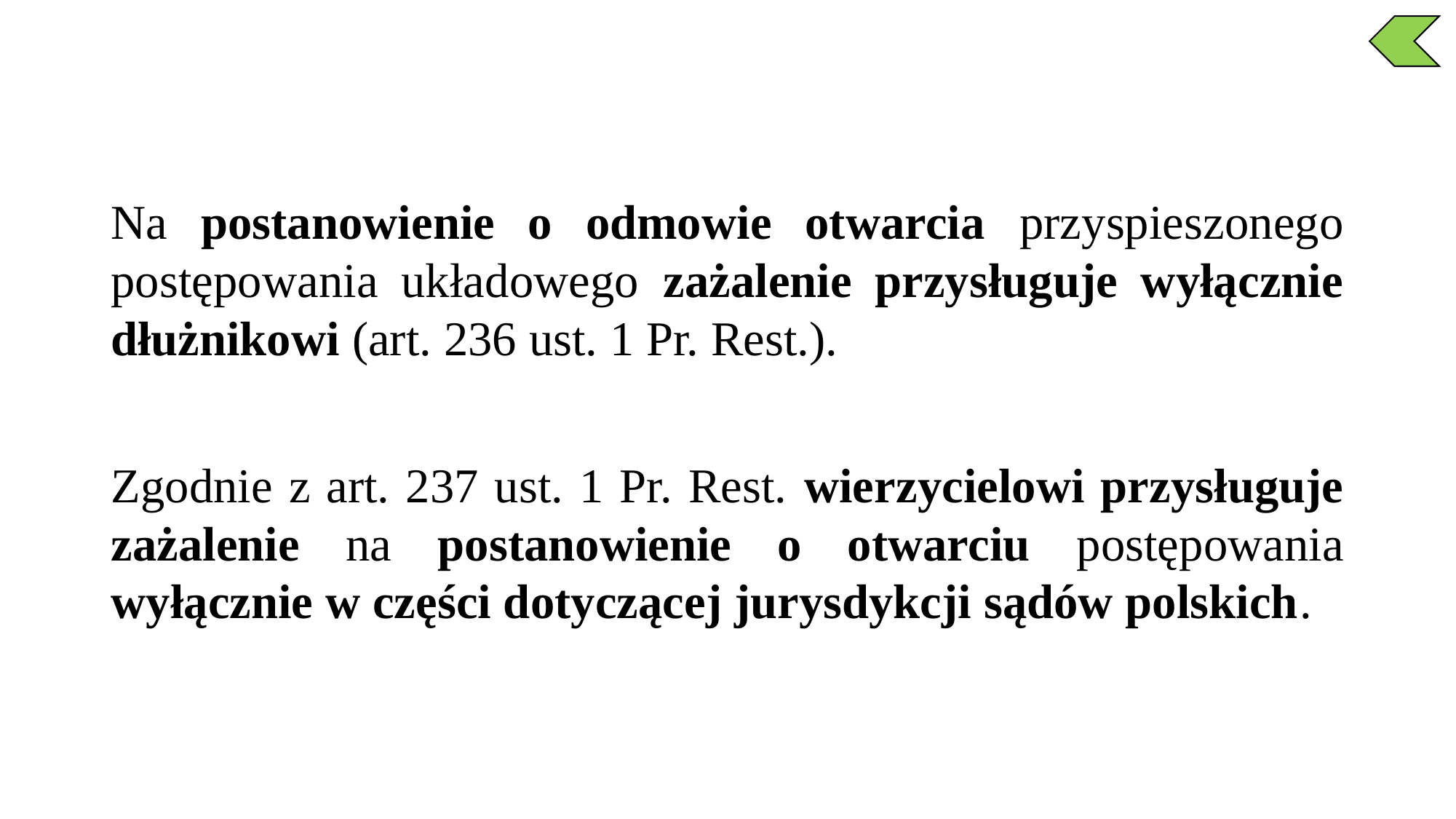

Na postanowienie o odmowie otwarcia przyspieszonego postępowania układowego zażalenie przysługuje wyłącznie dłużnikowi (art. 236 ust. 1 Pr. Rest.).

Zgodnie z art. 237 ust. 1 Pr. Rest. wierzycielowi przysługuje zażalenie na postanowienie o otwarciu postępowania wyłącznie w części dotyczącej jurysdykcji sądów polskich.